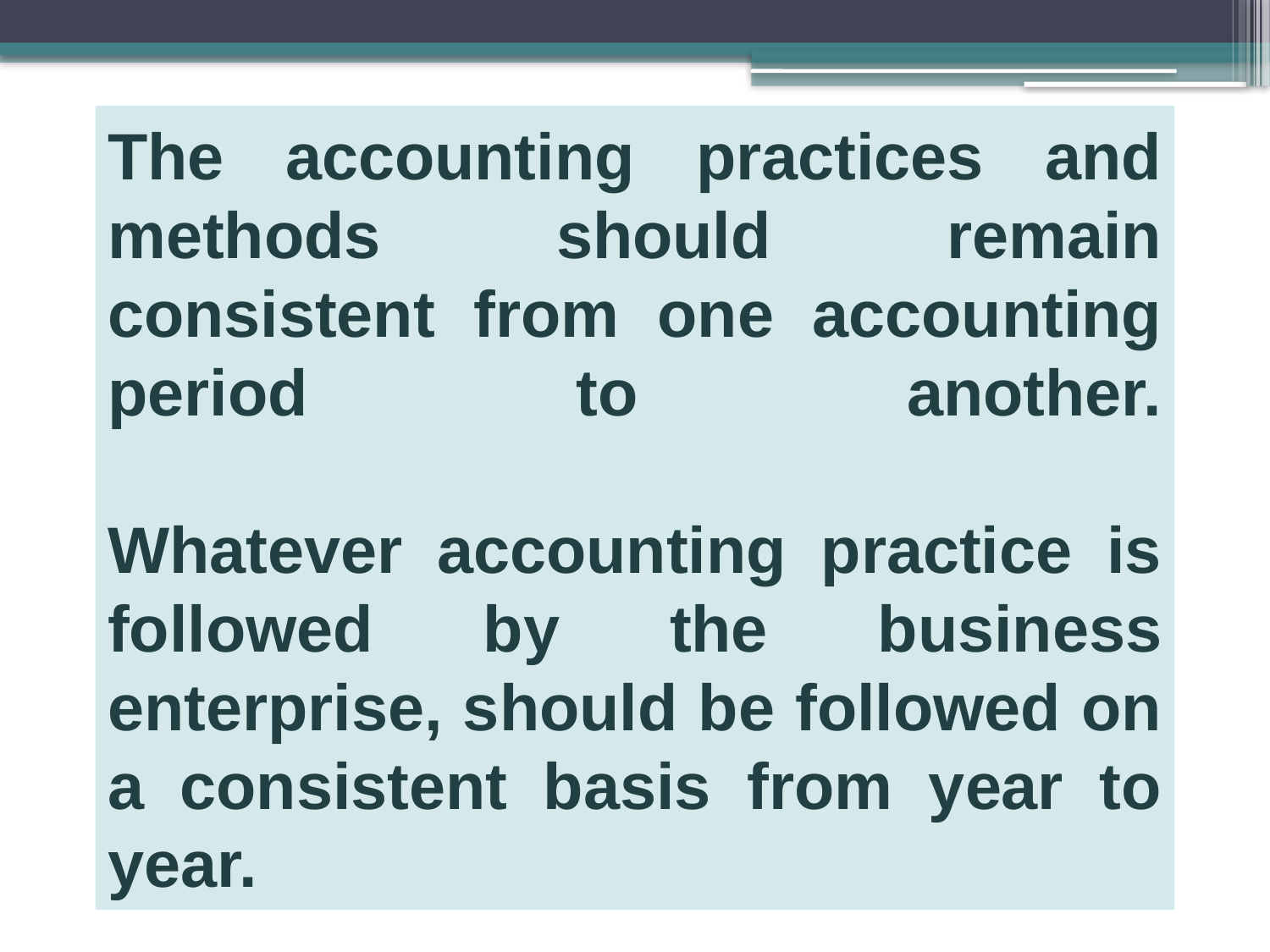

# The accounting practices and methods should remain consistent from one accounting period to another. Whatever accounting practice is followed by the business enterprise, should be followed on a consistent basis from year to year.